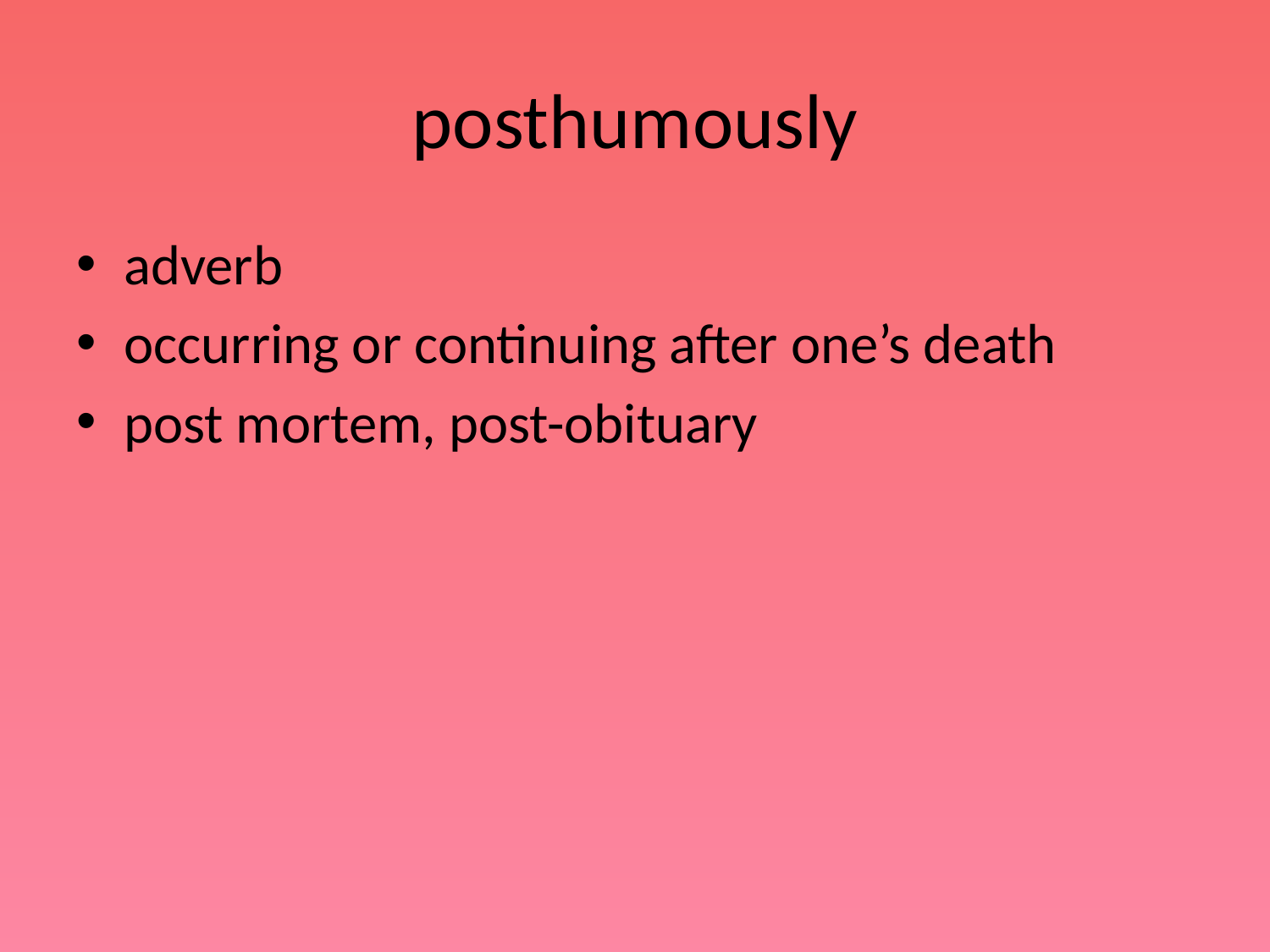

# posthumously
adverb
occurring or continuing after one’s death
post mortem, post-obituary